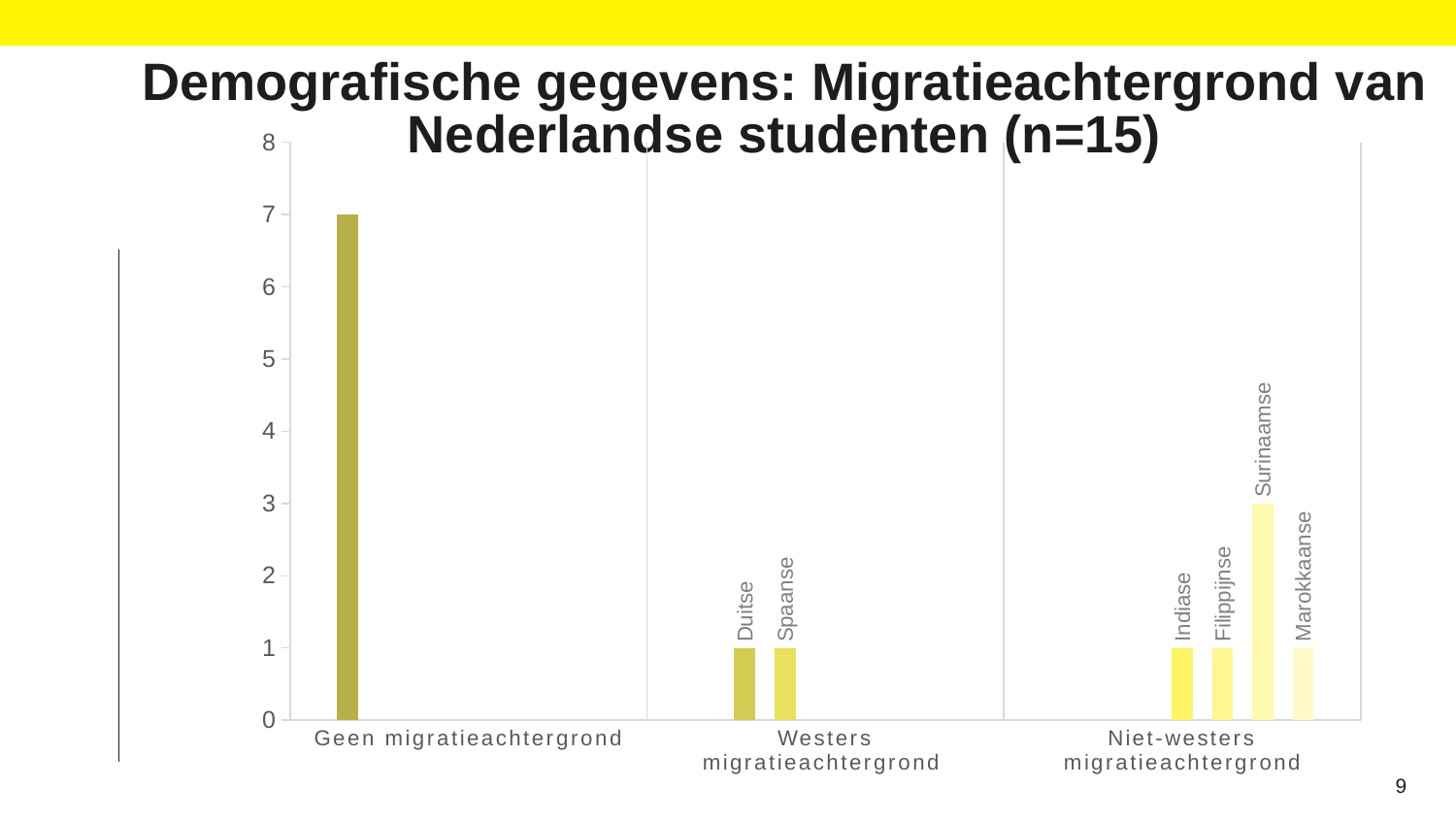

# Demografische gegevens: Migratieachtergrond van Nederlandse studenten (n=15)

### Chart

| Category | Nederlandse  | Duitse | Spaanse | Indiase | Filippijnse | Surinaamse  | Marokkaanse |
|---|---|---|---|---|---|---|---|
| Geen migratieachtergrond | 7.0 | None | None | None | None | None | None |
| Westers migratieachtergrond  | None | 1.0 | 1.0 | None | None | None | None |
| Niet-westers migratieachtergrond | None | None | None | 1.0 | 1.0 | 3.0 | 1.0 |
9